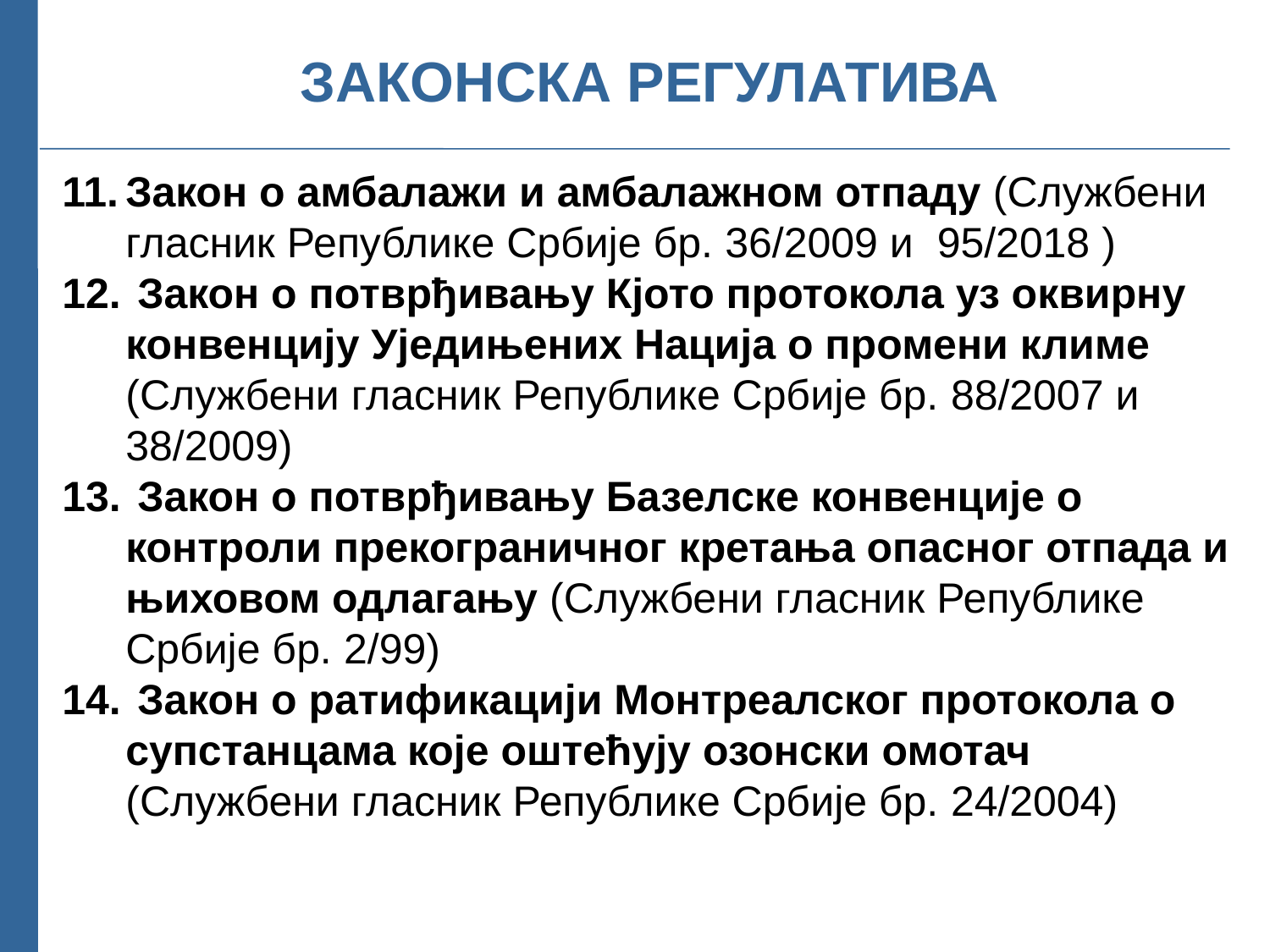

# ЗАКОНСКА РЕГУЛАТИВА

Закон о амбалажи и амбалажном отпаду (Службени гласник Републике Србије бр. 36/2009 и  95/2018 )
 Закон о потврђивању Кјото протокола уз оквирну конвенцију Уједињених Нација о промени климе (Службени гласник Републике Србије бр. 88/2007 и 38/2009)
 Закон о потврђивању Базелске конвенције о контроли прекограничног кретања опасног отпада и њиховом одлагању (Службени гласник Републике Србије бр. 2/99)
 Закон о ратификацији Монтреалског протокола о супстанцама које оштећују озонски омотач (Службени гласник Републике Србије бр. 24/2004)